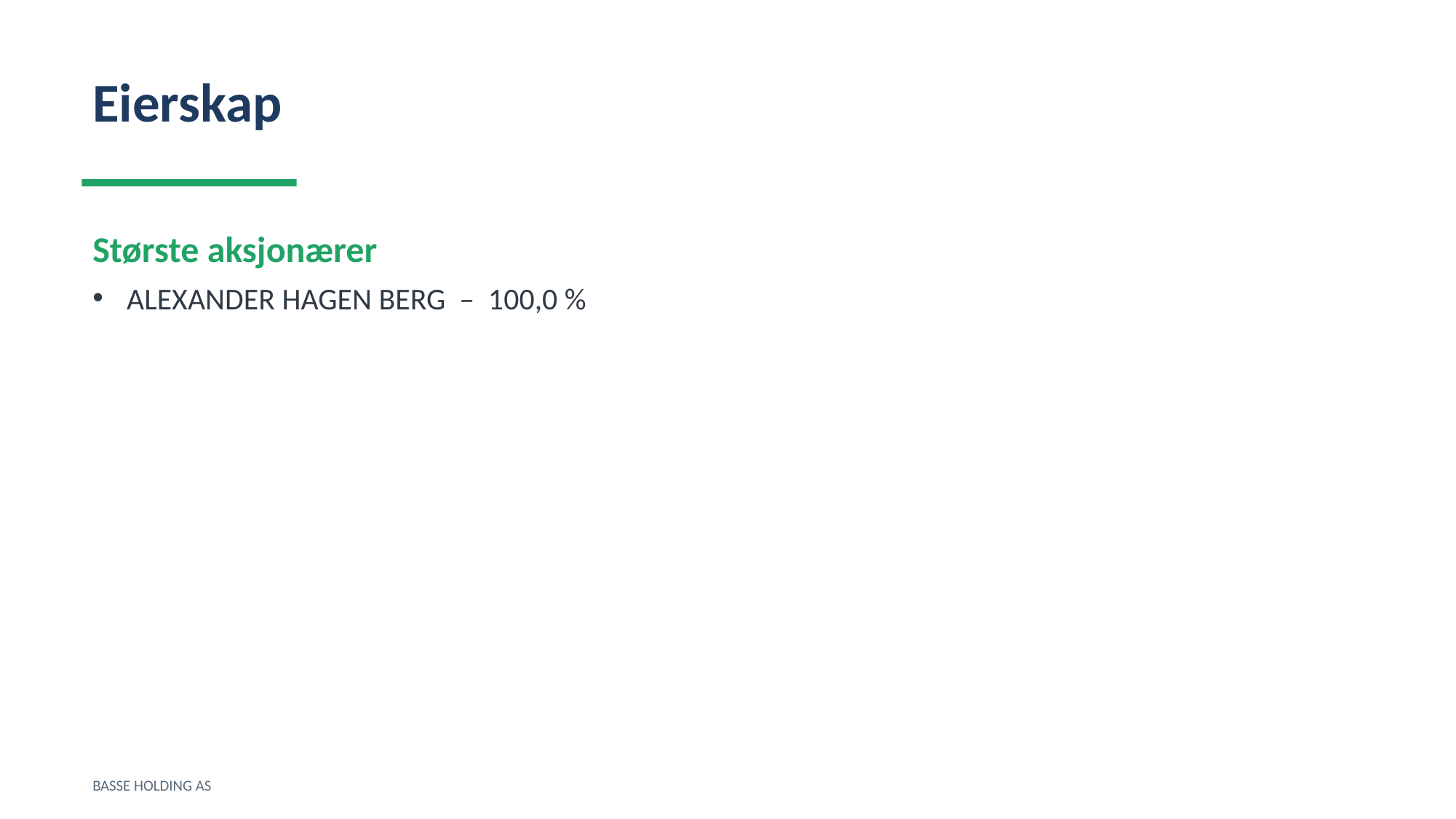

Eierskap

Største aksjonærer
ALEXANDER HAGEN BERG  –  100,0 %
BASSE HOLDING AS